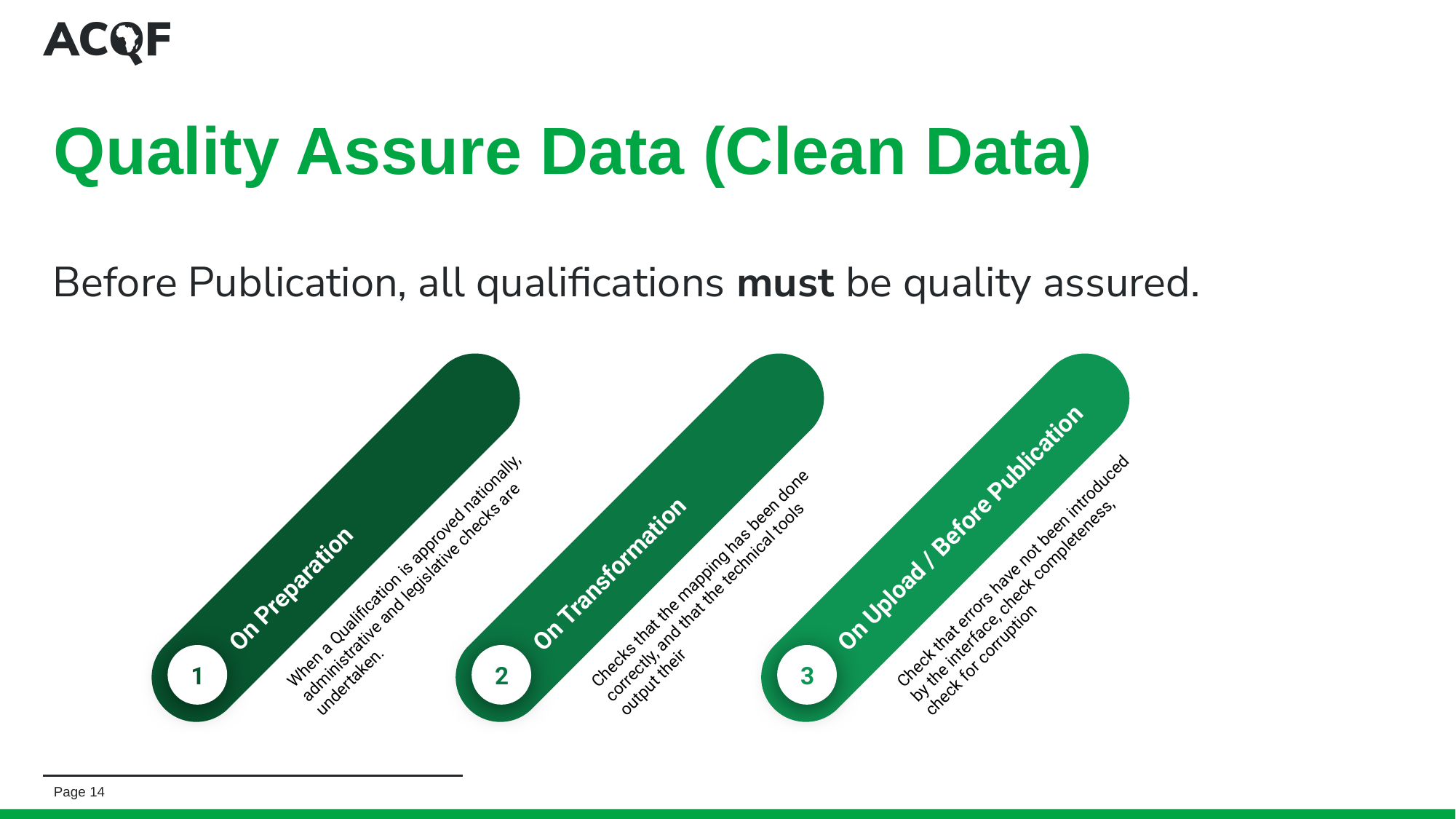

# Quality Assure Data (Clean Data)
Before Publication, all qualifications must be quality assured.

On Preparation
When a Qualification is approved nationally, administrative and legislative checks are undertaken.
1

On Transformation
Checks that the mapping has been done correctly, and that the technical tools output their
2

On Upload / Before Publication
Check that errors have not been introduced by the interface, check completeness, check for corruption
3
Page 14